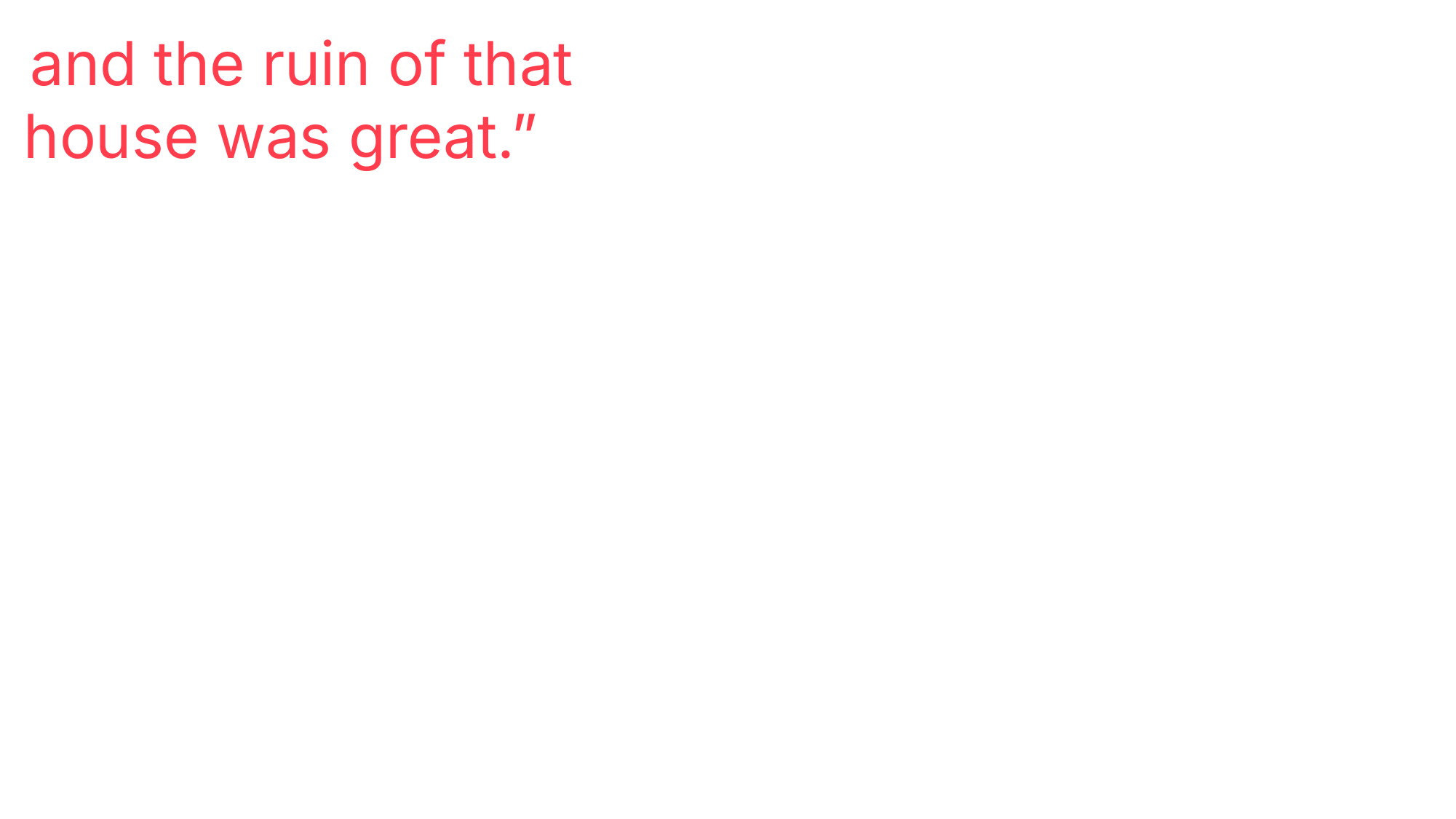

and the ruin of that house was great.”